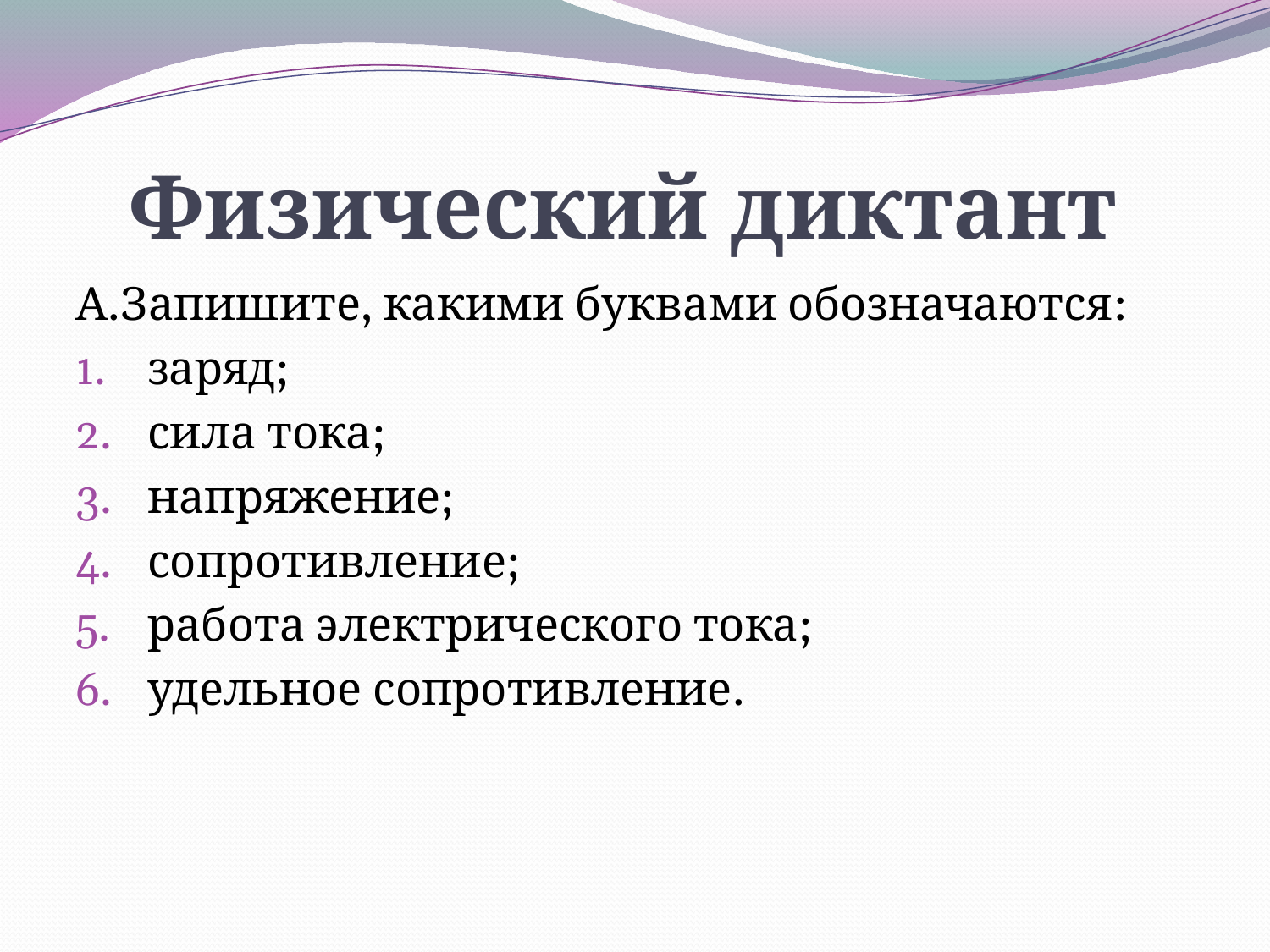

# Физический диктант
А.Запишите, какими буквами обозначаются:
заряд;
сила тока;
напряжение;
сопротивление;
работа электрического тока;
удельное сопротивление.